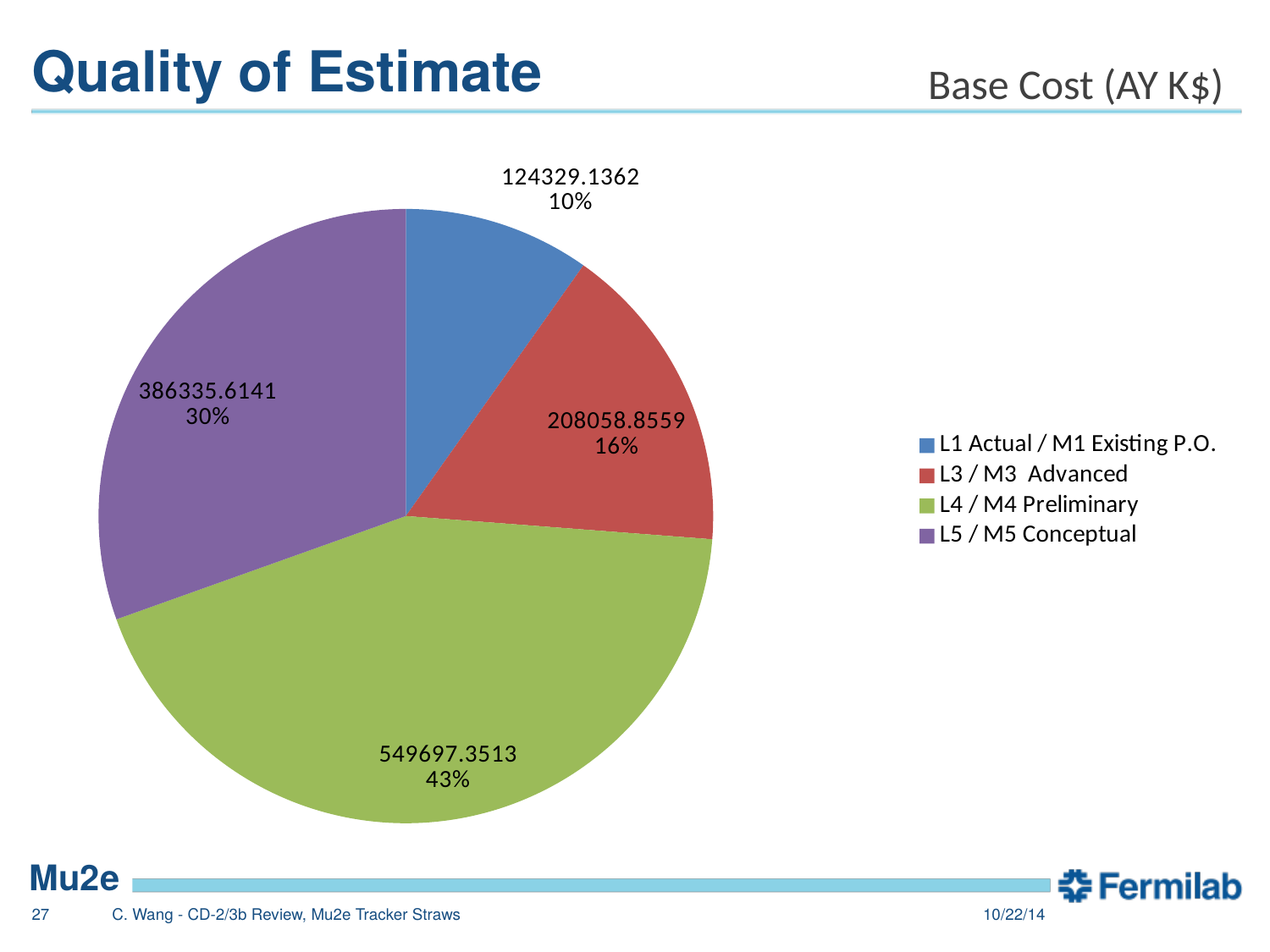

# Quality of Estimate
Base Cost (AY K$)

### Chart

| Category |  |
|---|---|
| L1 Actual / M1 Existing P.O. | 124329.13620000001 |
| L3 / M3  Advanced | 208058.8559 |
| L4 / M4 Preliminary | 549697.3513000001 |
| L5 / M5 Conceptual | 386335.61409999995 |
27
C. Wang - CD-2/3b Review, Mu2e Tracker Straws
10/22/14